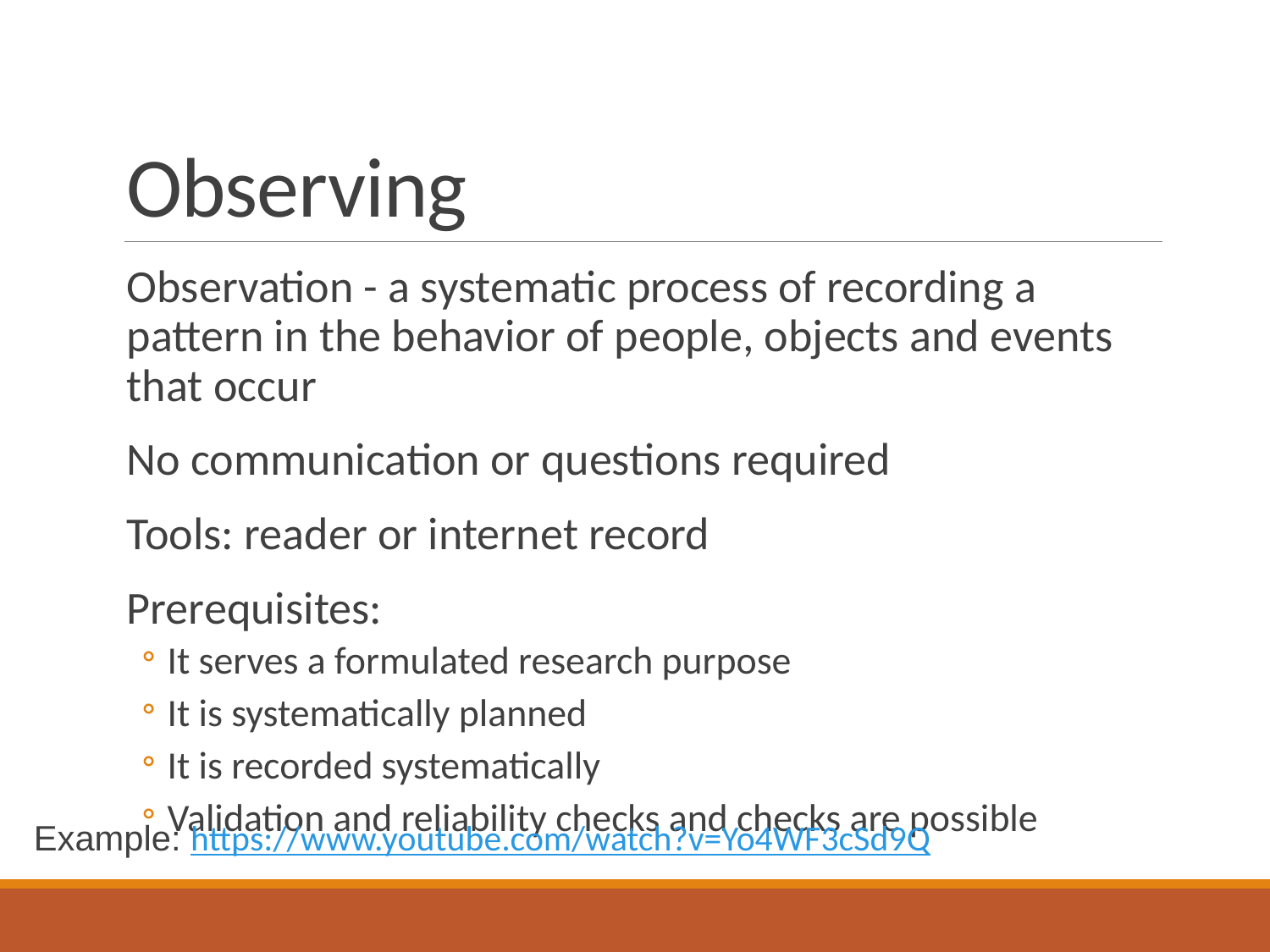

# Observing
Observation - a systematic process of recording a pattern in the behavior of people, objects and events that occur
No communication or questions required
Tools: reader or internet record
Prerequisites:
It serves a formulated research purpose
It is systematically planned
It is recorded systematically
Validation and reliability checks and checks are possible
Example: https://www.youtube.com/watch?v=Yo4WF3cSd9Q